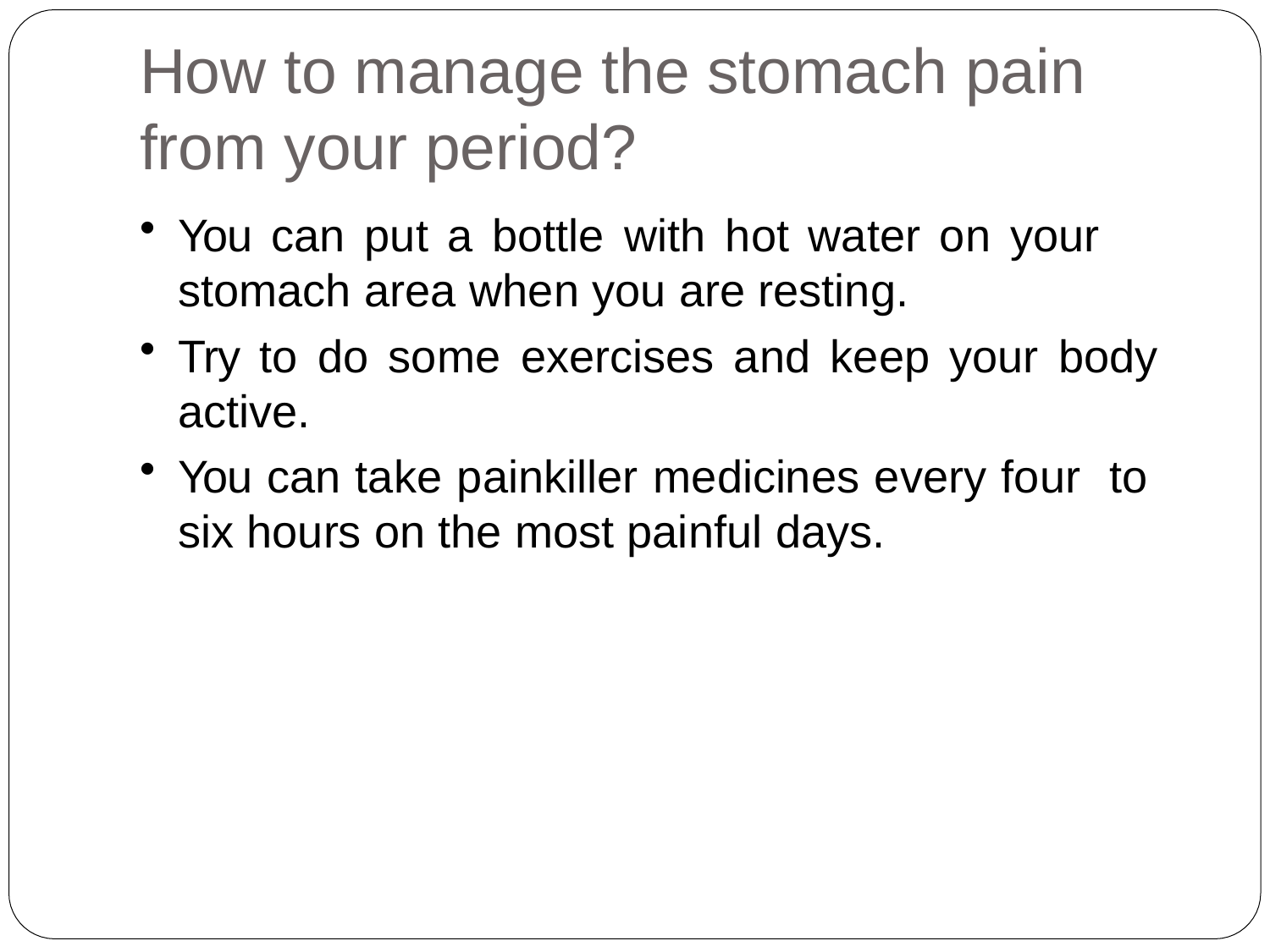

# How to manage the stomach pain  from your period?
You can put a bottle with hot water on your  stomach area when you are resting.
Try to do some exercises and keep your body  active.
You can take painkiller medicines every four  to six hours on the most painful days.